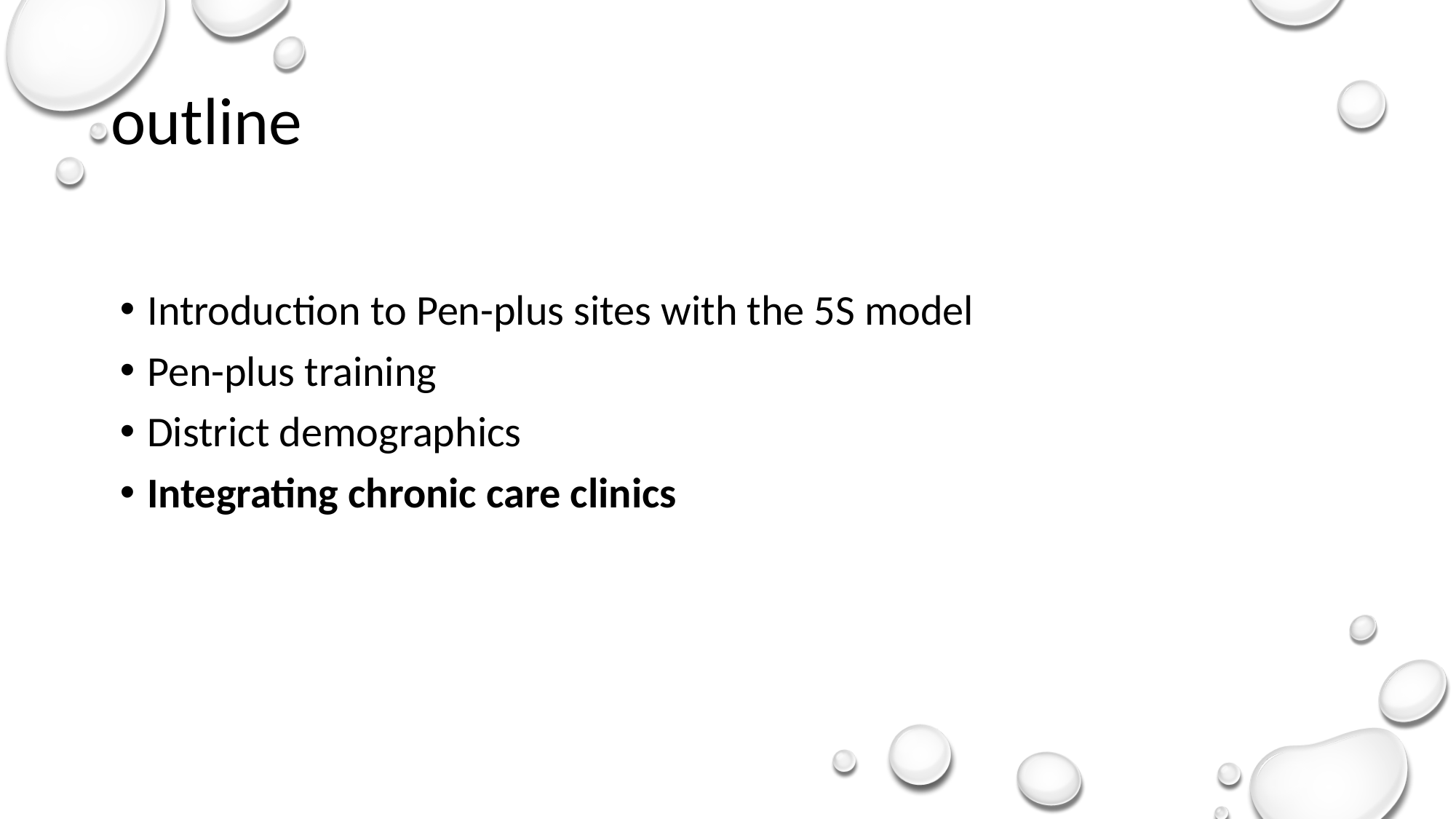

# outline
Introduction to Pen-plus sites with the 5S model
Pen-plus training
District demographics
Integrating chronic care clinics